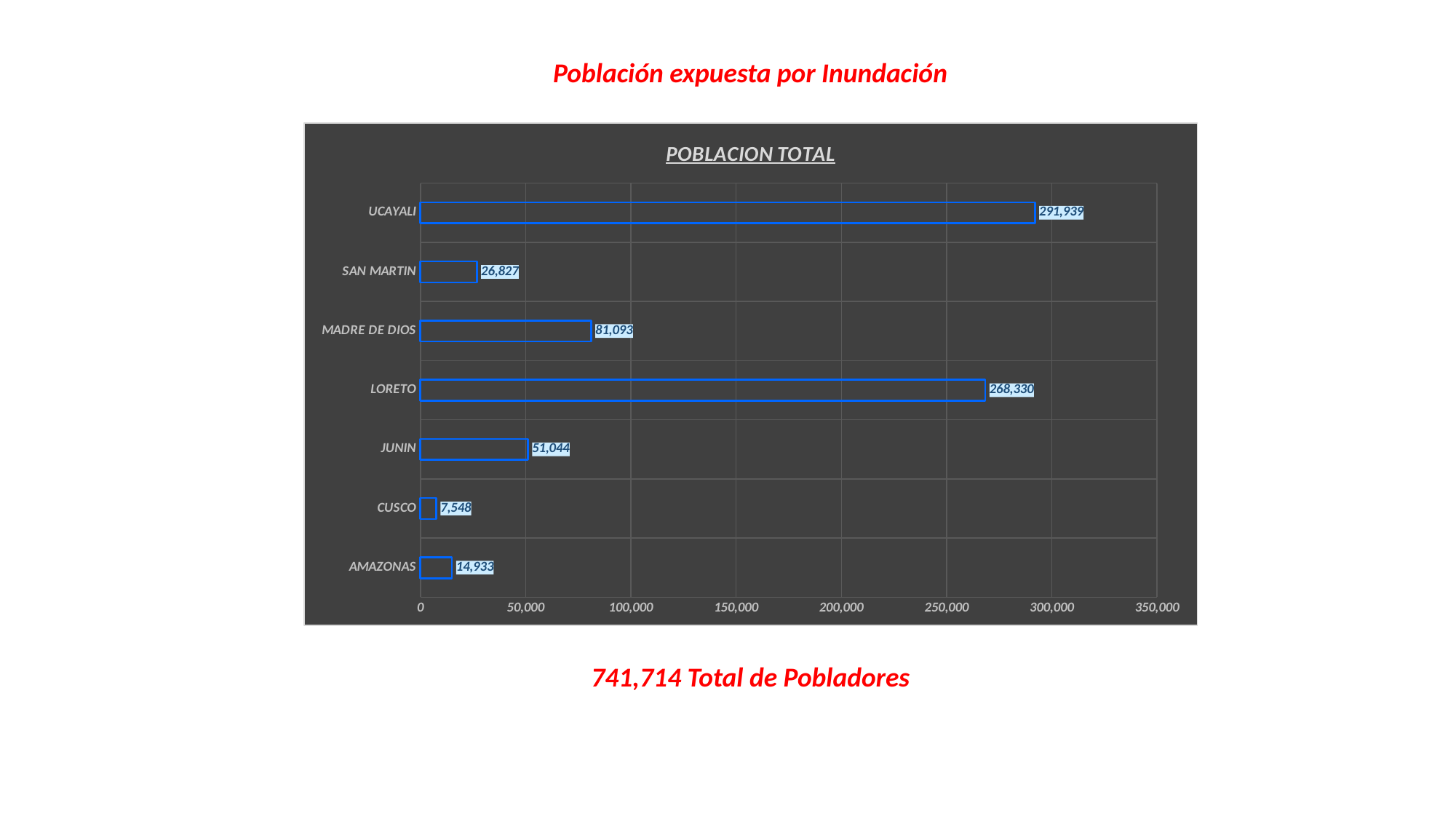

Población expuesta por Inundación

### Chart: POBLACION TOTAL

| Category | POBLACION TOTAL |
|---|---|
| AMAZONAS | 14933.0 |
| CUSCO | 7548.0 |
| JUNIN | 51044.0 |
| LORETO | 268330.0 |
| MADRE DE DIOS | 81093.0 |
| SAN MARTIN | 26827.0 |
| UCAYALI | 291939.0 |
741,714 Total de Pobladores